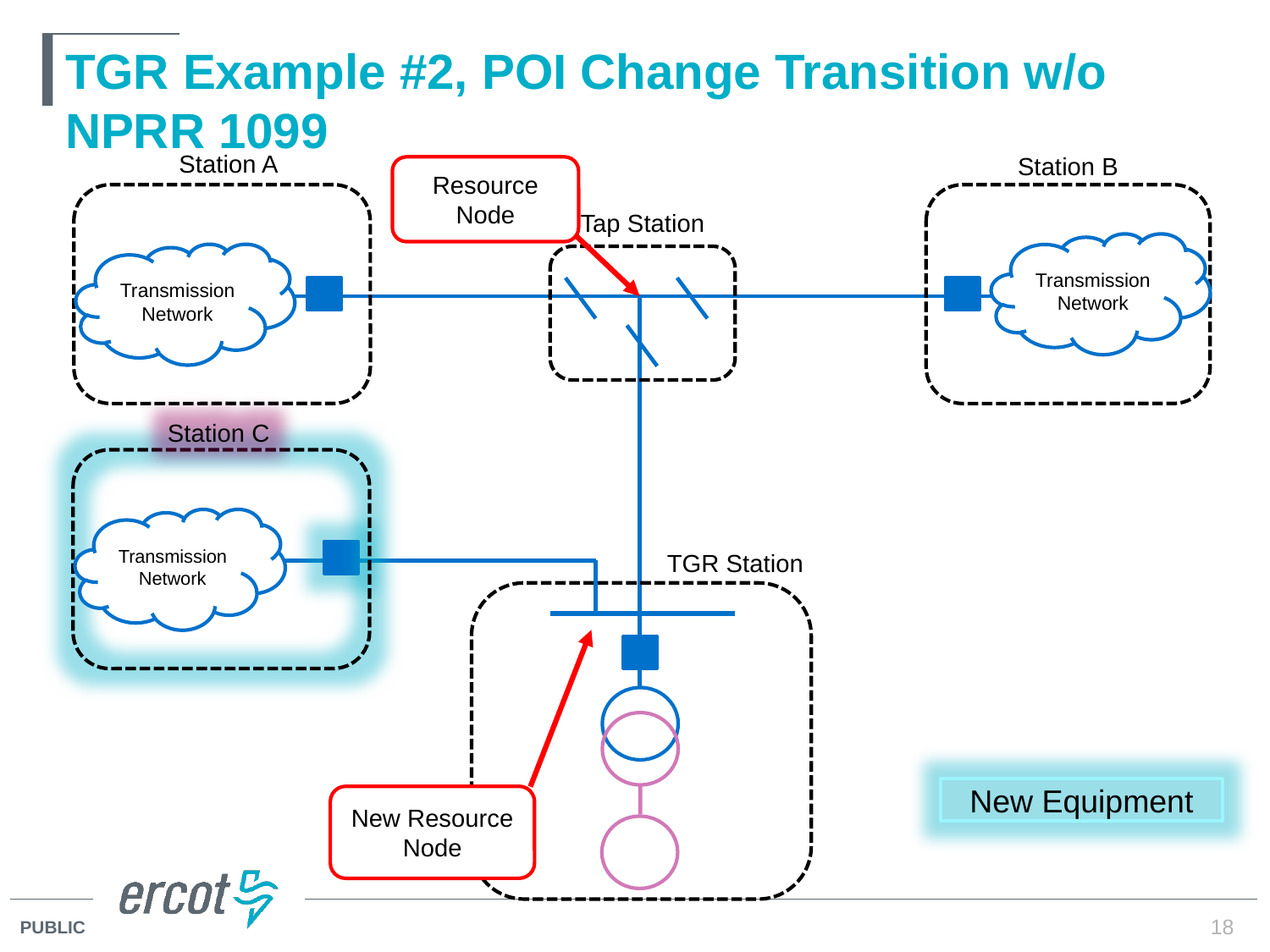

# TGR Example #2, POI Change Transition w/o NPRR 1099
Station A
Station B
Resource Node

Tap Station
Transmission
Network
Transmission
Network

Station C

Transmission
Network

TGR Station

New Equipment
New Resource Node

18